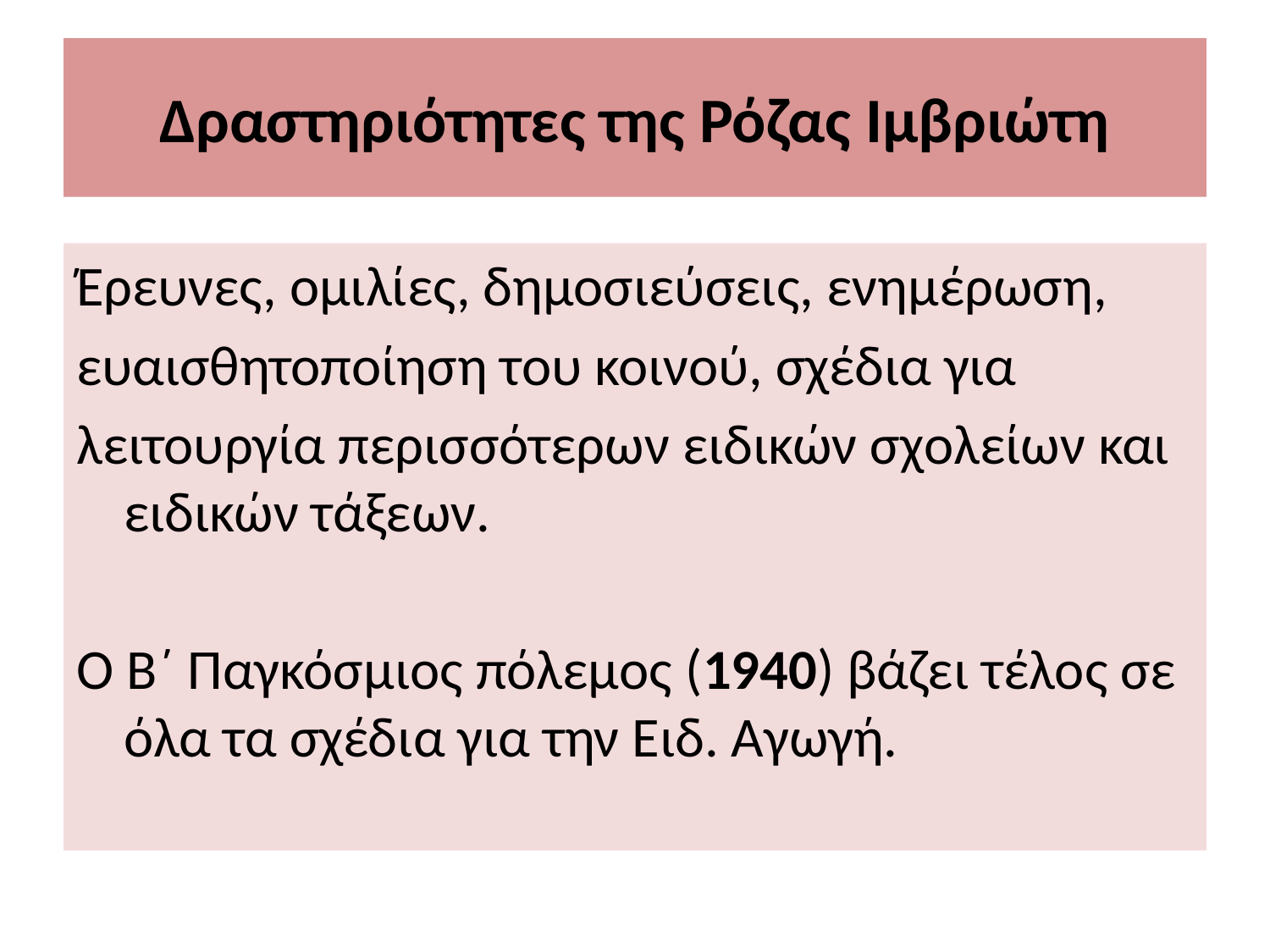

# Δραστηριότητες της Ρόζας Ιμβριώτη
Έρευνες, ομιλίες, δημοσιεύσεις, ενημέρωση,
ευαισθητοποίηση του κοινού, σχέδια για
λειτουργία περισσότερων ειδικών σχολείων και ειδικών τάξεων.

Ο Β΄ Παγκόσμιος πόλεμος (1940) βάζει τέλος σε όλα τα σχέδια για την Ειδ. Αγωγή.